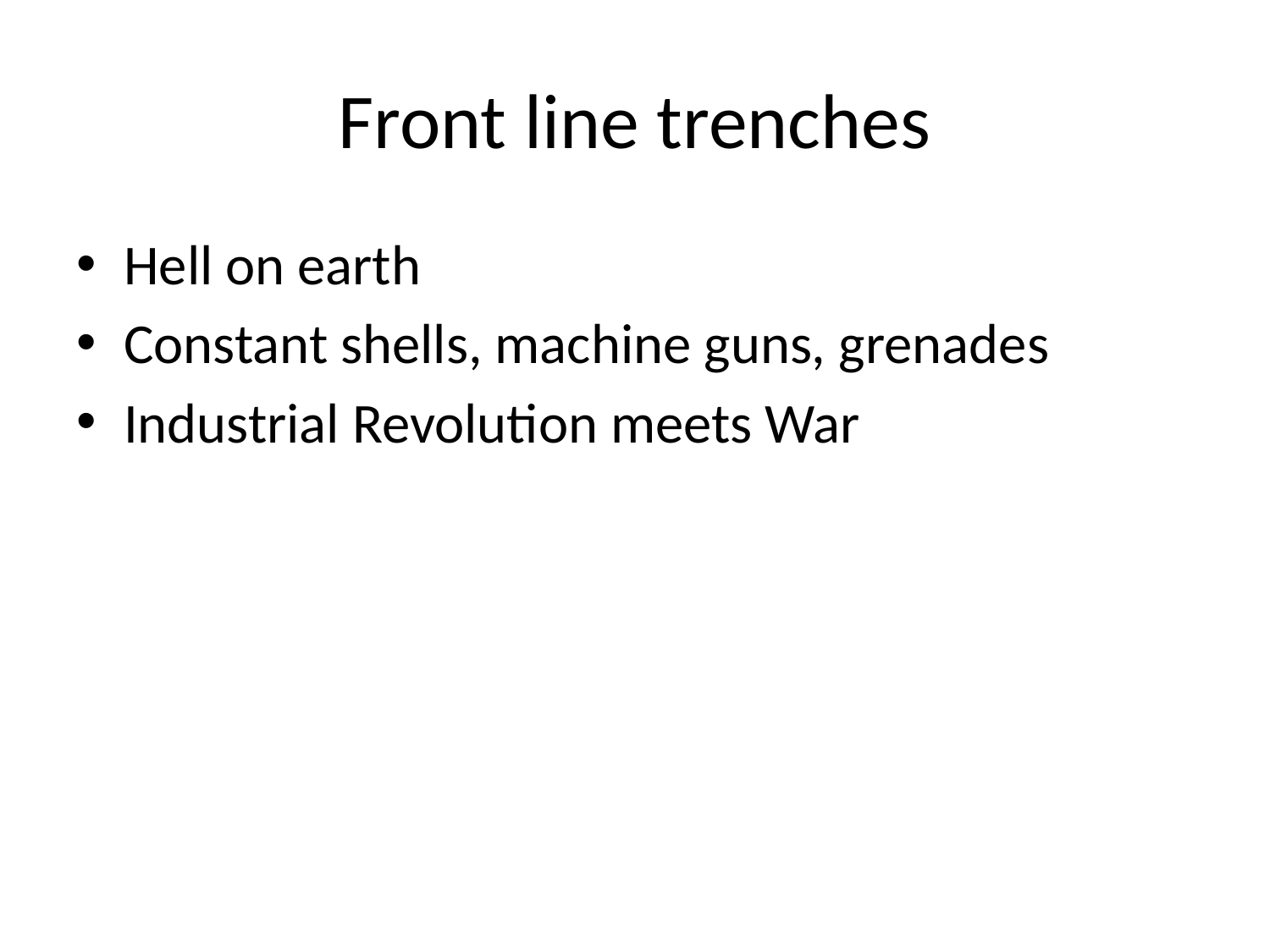

# Front line trenches
Hell on earth
Constant shells, machine guns, grenades
Industrial Revolution meets War